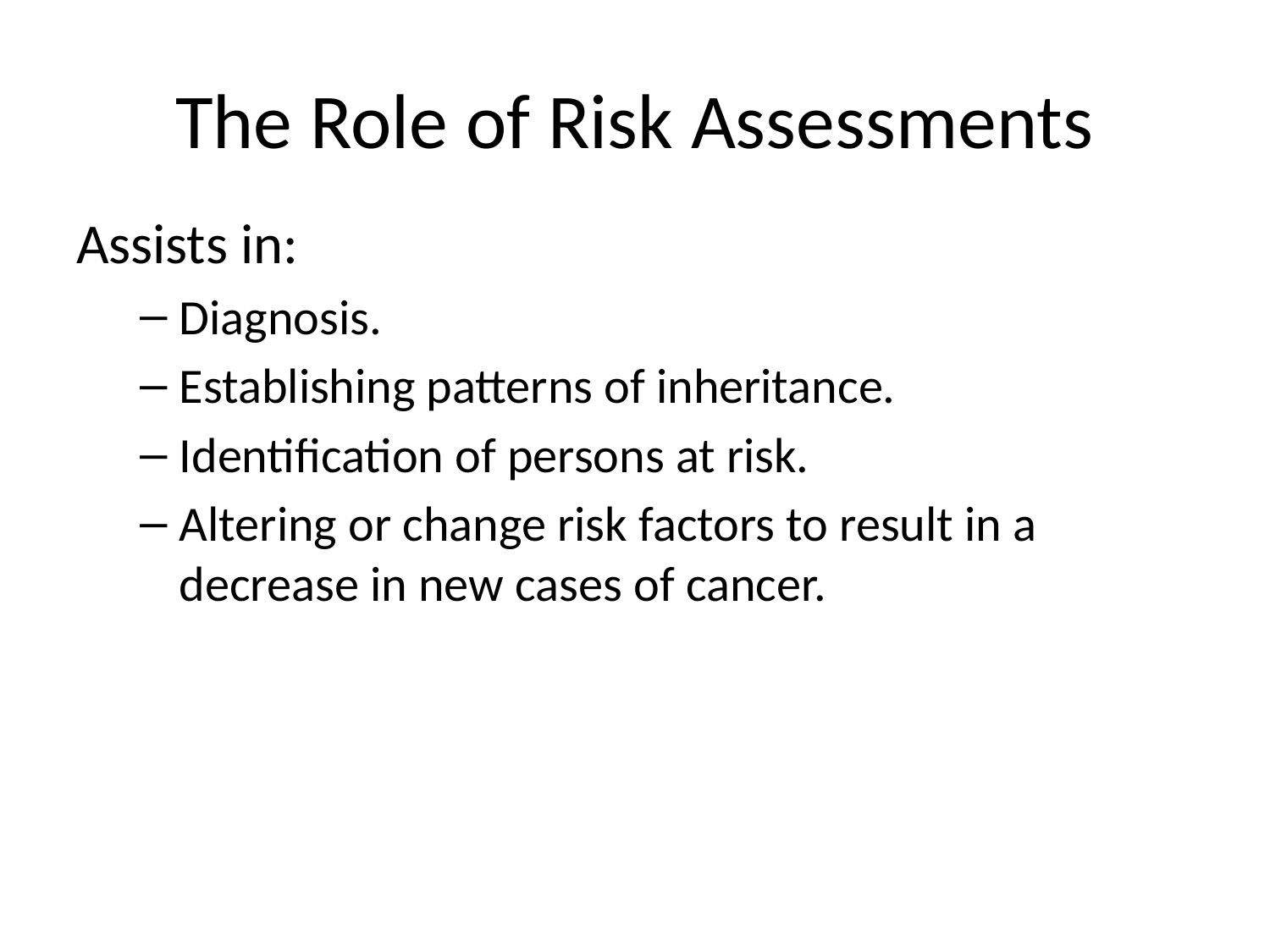

# The Role of Risk Assessments
Assists in:
Diagnosis.
Establishing patterns of inheritance.
Identification of persons at risk.
Altering or change risk factors to result in a decrease in new cases of cancer.